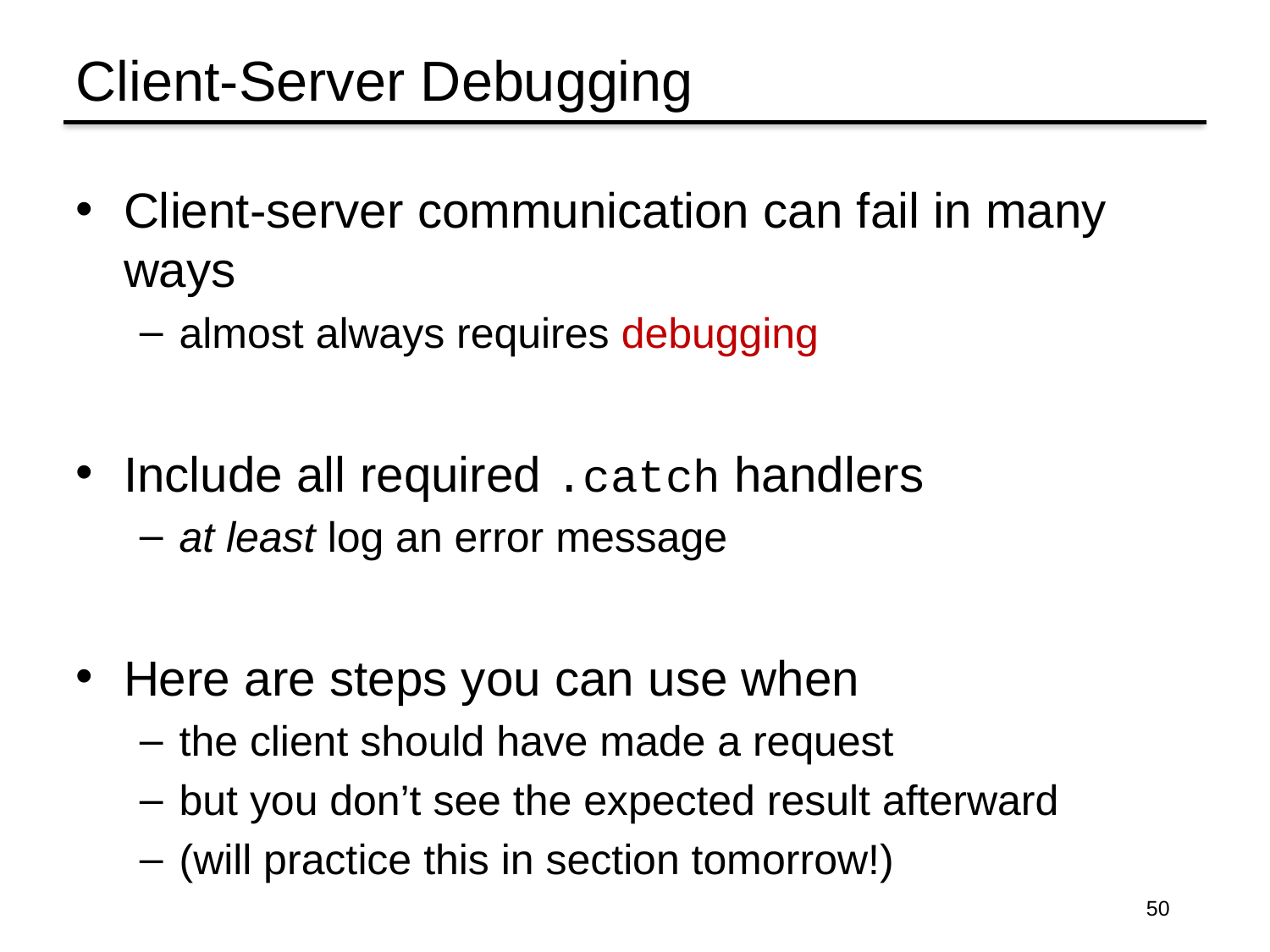

# Client-Server Debugging
Client-server communication can fail in many ways
almost always requires debugging

Include all required .catch handlers
at least log an error message

Here are steps you can use when
the client should have made a request
but you don’t see the expected result afterward
(will practice this in section tomorrow!)
50